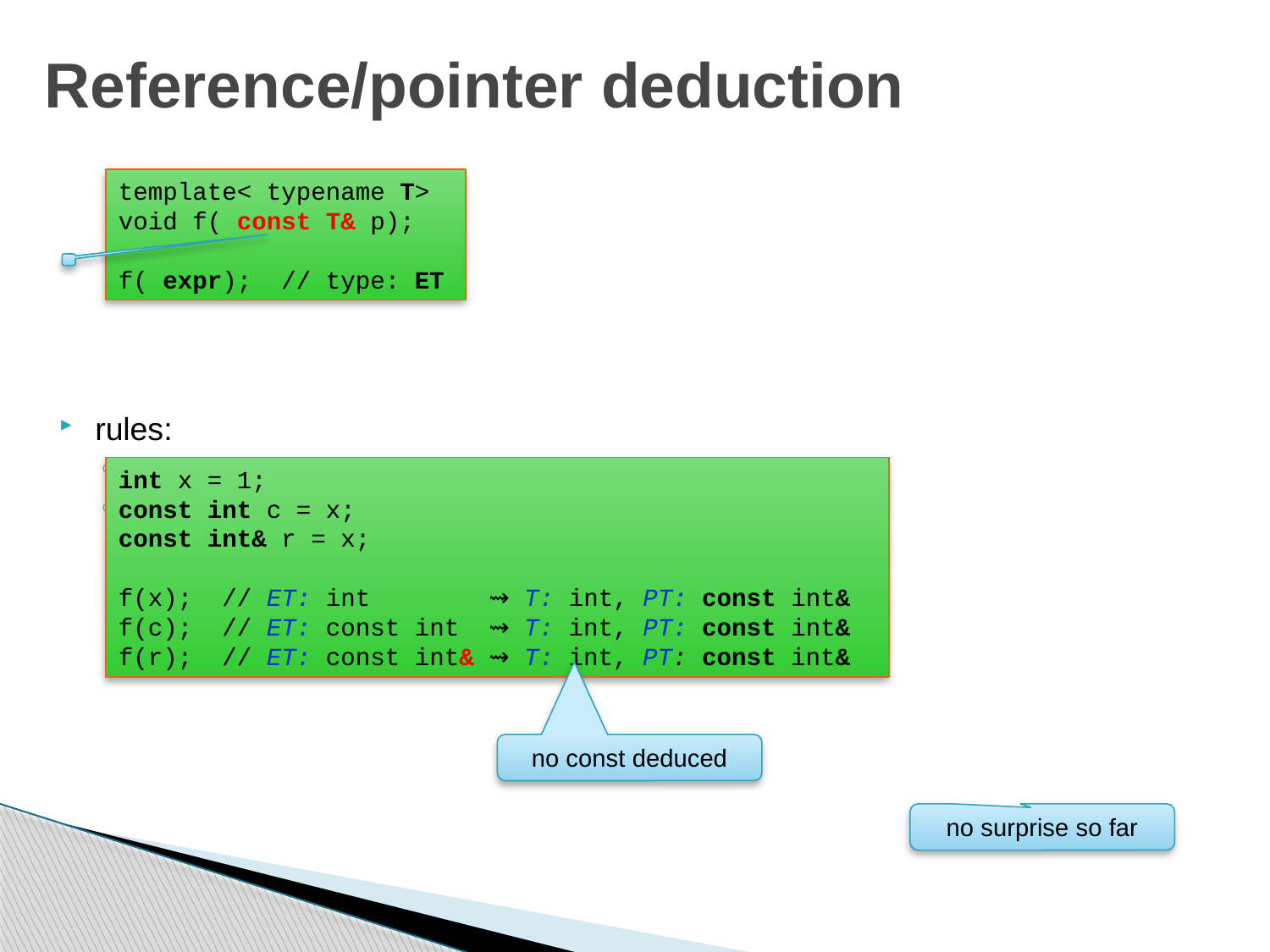

# Reference/pointer deduction

rules:
if ET is a reference ⇒ discard reference
match ET to PT and deduce T

template< typename T>
void f( const T& p);

f( expr);  // type: ET

int x = 1;
const int c = x;
const int& r = x;

f(x);  // ET: int        ⇝ T: int, PT: const int&
f(c);  // ET: const int  ⇝ T: int, PT: const int&
f(r);  // ET: const int& ⇝ T: int, PT: const int&
no const deduced
no surprise so far